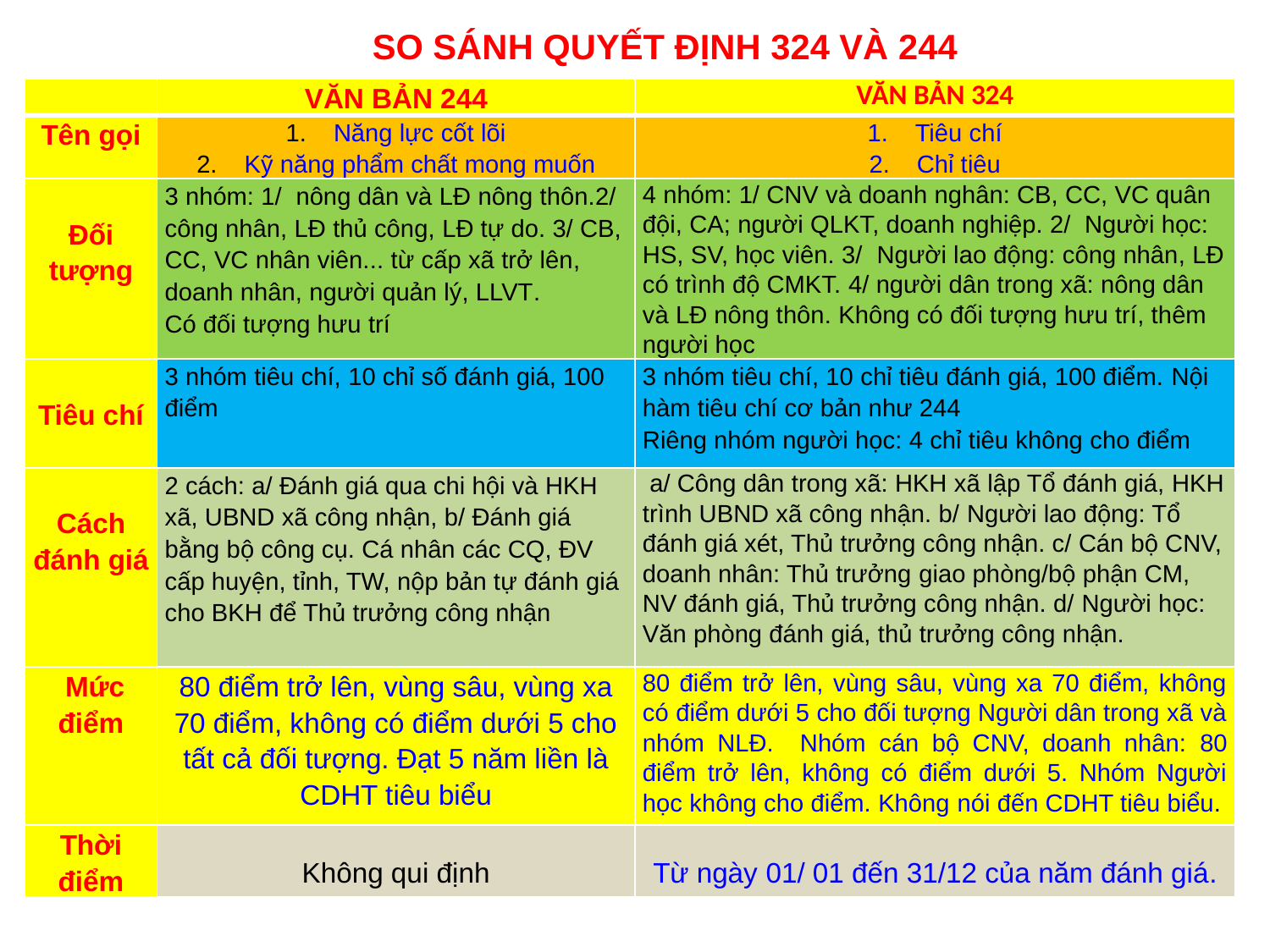

SO SÁNH QUYẾT ĐỊNH 324 VÀ 244
|  | VĂN BẢN 244 | VĂN BẢN 324 |
| --- | --- | --- |
| Tên gọi | Năng lực cốt lõi Kỹ năng phẩm chất mong muốn | Tiêu chí Chỉ tiêu |
| Đối tượng | 3 nhóm: 1/ nông dân và LĐ nông thôn.2/ công nhân, LĐ thủ công, LĐ tự do. 3/ CB, CC, VC nhân viên... từ cấp xã trở lên, doanh nhân, người quản lý, LLVT. Có đối tượng hưu trí | 4 nhóm: 1/ CNV và doanh nghân: CB, CC, VC quân đội, CA; người QLKT, doanh nghiệp. 2/ Người học: HS, SV, học viên. 3/ Người lao động: công nhân, LĐ có trình độ CMKT. 4/ người dân trong xã: nông dân và LĐ nông thôn. Không có đối tượng hưu trí, thêm người học |
| Tiêu chí | 3 nhóm tiêu chí, 10 chỉ số đánh giá, 100 điểm | 3 nhóm tiêu chí, 10 chỉ tiêu đánh giá, 100 điểm. Nội hàm tiêu chí cơ bản như 244 Riêng nhóm người học: 4 chỉ tiêu không cho điểm |
| Cách đánh giá | 2 cách: a/ Đánh giá qua chi hội và HKH xã, UBND xã công nhận, b/ Đánh giá bằng bộ công cụ. Cá nhân các CQ, ĐV cấp huyện, tỉnh, TW, nộp bản tự đánh giá cho BKH để Thủ trưởng công nhận | a/ Công dân trong xã: HKH xã lập Tổ đánh giá, HKH trình UBND xã công nhận. b/ Người lao động: Tổ đánh giá xét, Thủ trưởng công nhận. c/ Cán bộ CNV, doanh nhân: Thủ trưởng giao phòng/bộ phận CM, NV đánh giá, Thủ trưởng công nhận. d/ Người học: Văn phòng đánh giá, thủ trưởng công nhận. |
| Mức điểm | 80 điểm trở lên, vùng sâu, vùng xa 70 điểm, không có điểm dưới 5 cho tất cả đối tượng. Đạt 5 năm liền là CDHT tiêu biểu | 80 điểm trở lên, vùng sâu, vùng xa 70 điểm, không có điểm dưới 5 cho đối tượng Người dân trong xã và nhóm NLĐ. Nhóm cán bộ CNV, doanh nhân: 80 điểm trở lên, không có điểm dưới 5. Nhóm Người học không cho điểm. Không nói đến CDHT tiêu biểu. |
| Thời điểm | Không qui định | Từ ngày 01/ 01 đến 31/12 của năm đánh giá. |